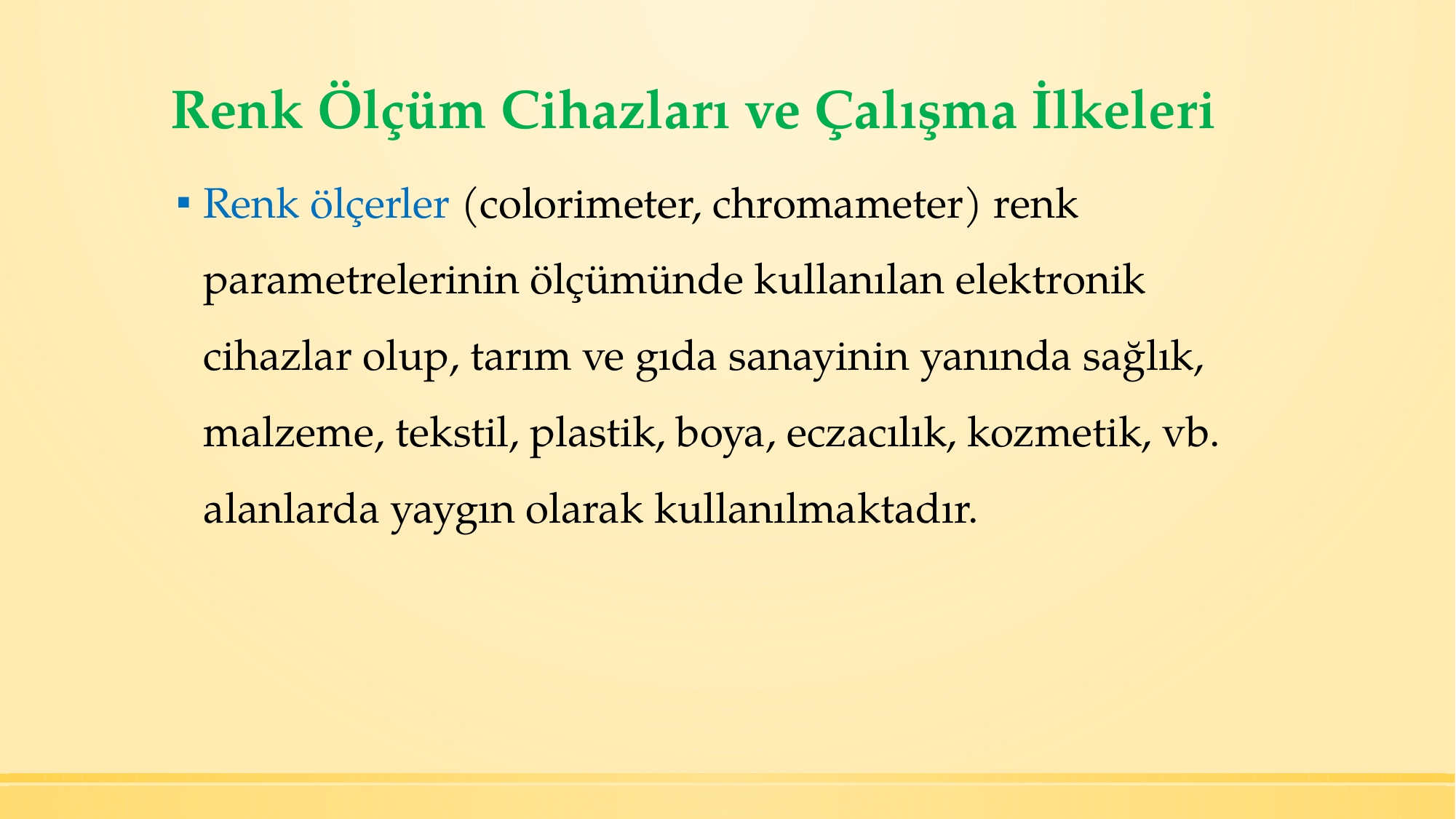

# Renk Ölçüm Cihazları ve Çalışma İlkeleri
Renk ölçerler (colorimeter, chromameter) renk parametrelerinin ölçümünde kullanılan elektronik cihazlar olup, tarım ve gıda sanayinin yanında sağlık, malzeme, tekstil, plastik, boya, eczacılık, kozmetik, vb. alanlarda yaygın olarak kullanılmaktadır.